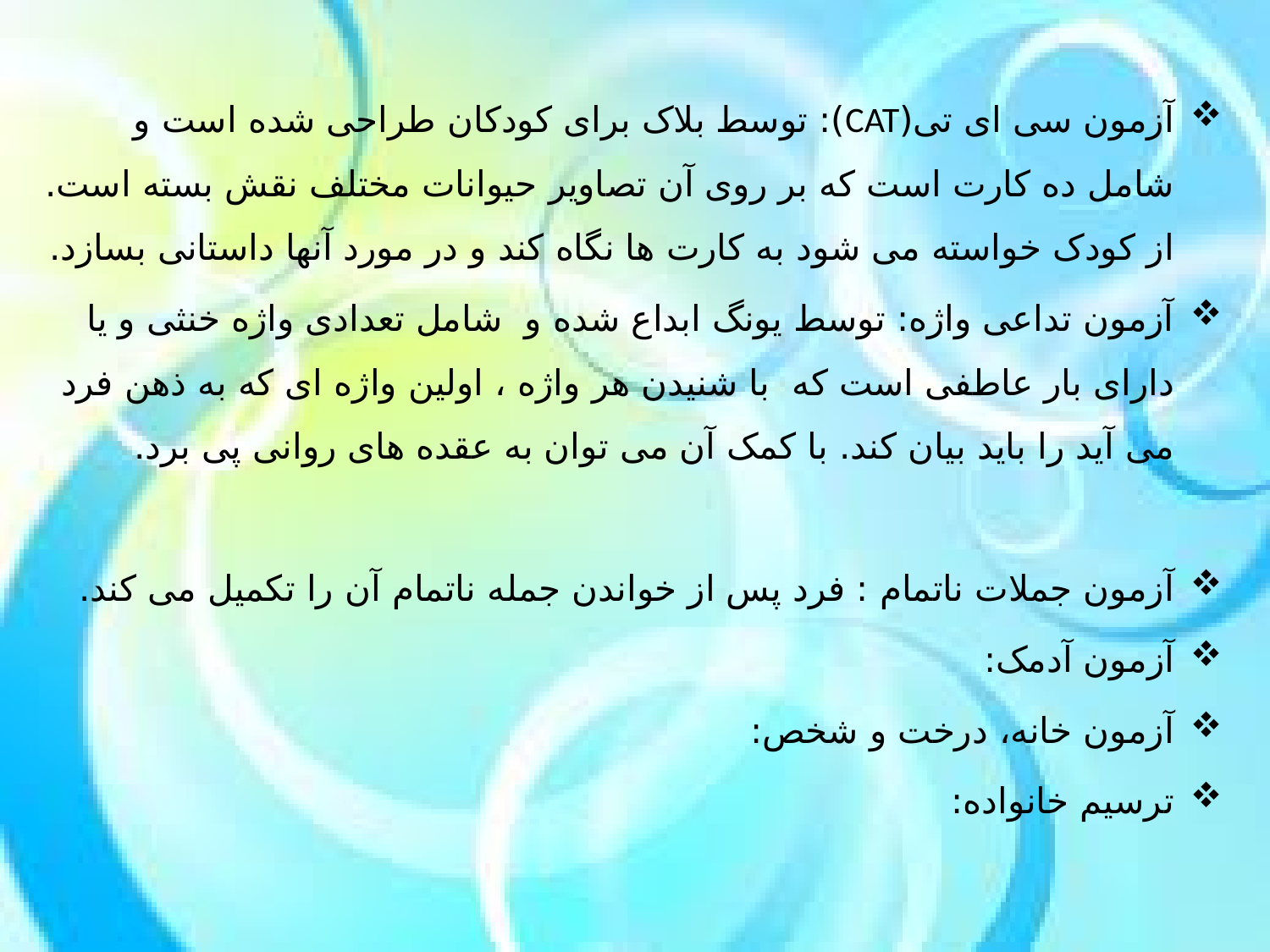

آزمون سی ای تی(CAT): توسط بلاک برای کودکان طراحی شده است و شامل ده کارت است که بر روی آن تصاویر حیوانات مختلف نقش بسته است. از کودک خواسته می شود به کارت ها نگاه کند و در مورد آنها داستانی بسازد.
آزمون تداعی واژه: توسط یونگ ابداع شده و  شامل تعدادی واژه خنثی و یا دارای بار عاطفی است که  با شنیدن هر واژه ، اولین واژه ای که به ذهن فرد می آید را باید بیان کند. با کمک آن می توان به عقده های روانی پی برد.

آزمون جملات ناتمام : فرد پس از خواندن جمله ناتمام آن را تکمیل می کند.
آزمون آدمک:
آزمون خانه، درخت و شخص:
ترسیم خانواده: